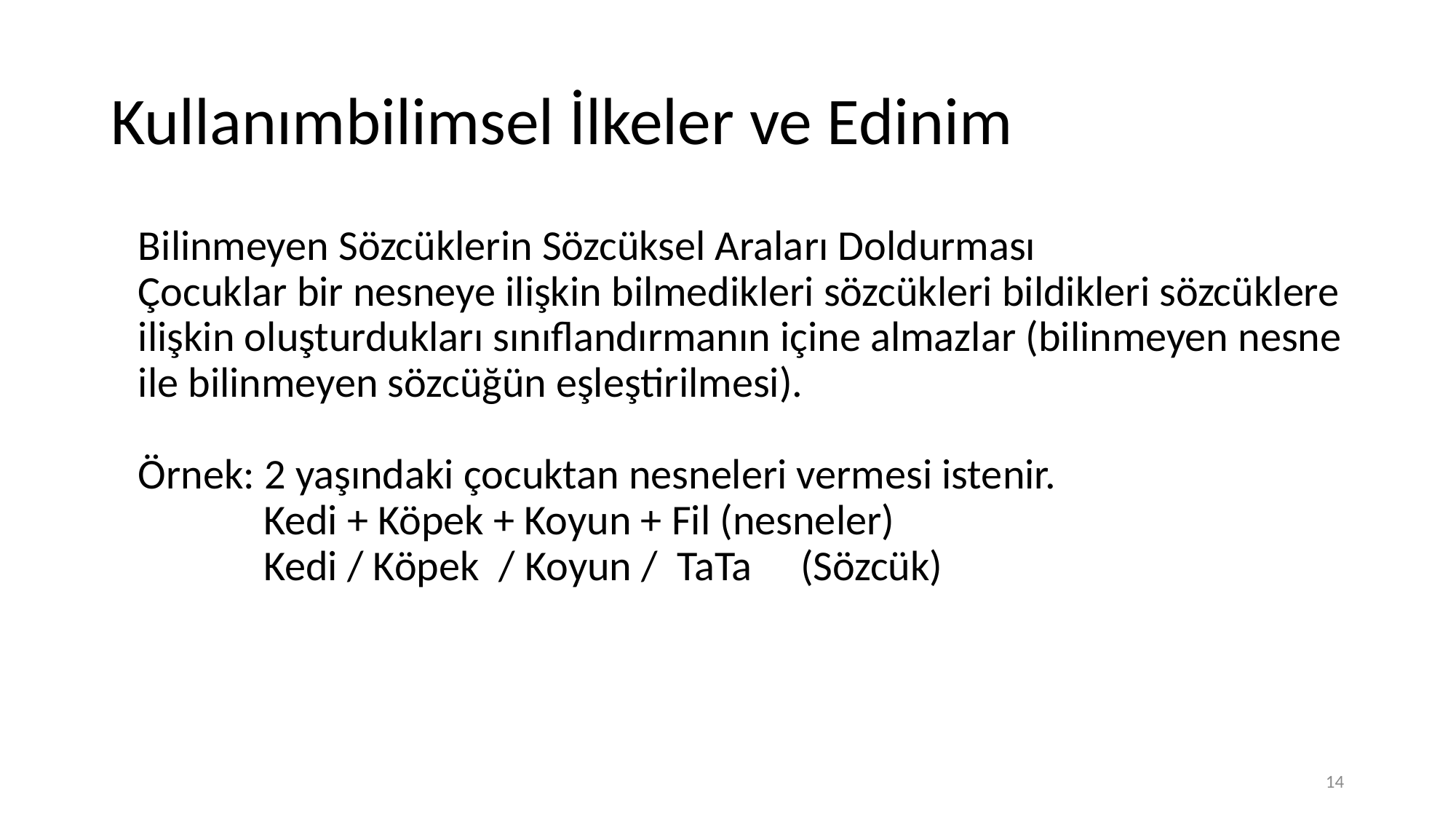

# Kullanımbilimsel İlkeler ve Edinim
	Bilinmeyen Sözcüklerin Sözcüksel Araları Doldurması
Çocuklar bir nesneye ilişkin bilmedikleri sözcükleri bildikleri sözcüklere ilişkin oluşturdukları sınıflandırmanın içine almazlar (bilinmeyen nesne ile bilinmeyen sözcüğün eşleştirilmesi).
Örnek: 2 yaşındaki çocuktan nesneleri vermesi istenir.
             Kedi + Köpek + Koyun + Fil (nesneler)
             Kedi / Köpek  / Koyun /  TaTa     (Sözcük)
14